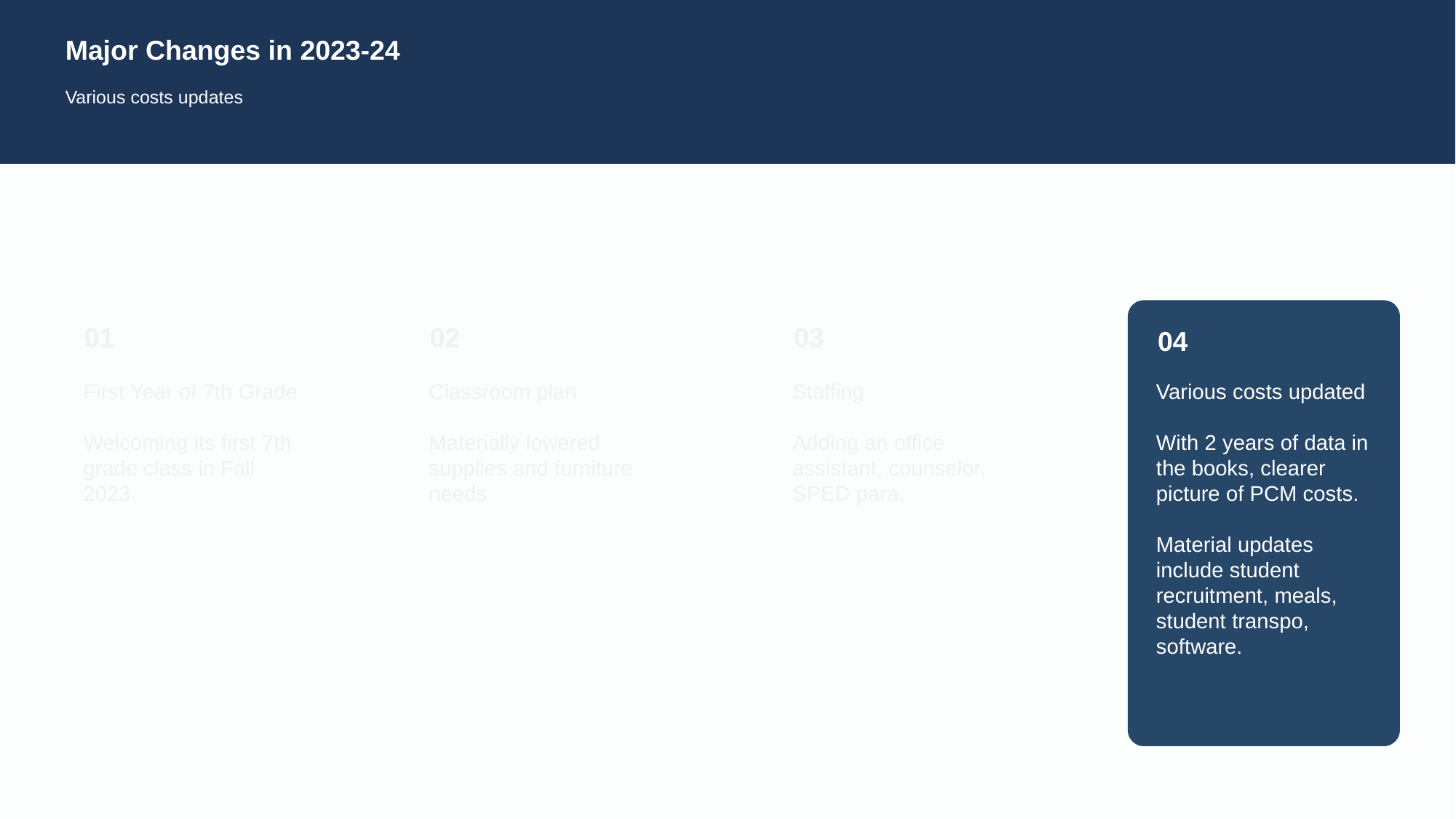

Major Changes in 2023-24

Various costs updates

01
02
03
04
First Year of 7th Grade

Welcoming its first 7th grade class in Fall 2023.
Classroom plan

Materially lowered supplies and furniture needs
Staffing

Adding an office assistant, counselor, SPED para.
Various costs updated

With 2 years of data in the books, clearer picture of PCM costs.

Material updates include student recruitment, meals, student transpo, software.